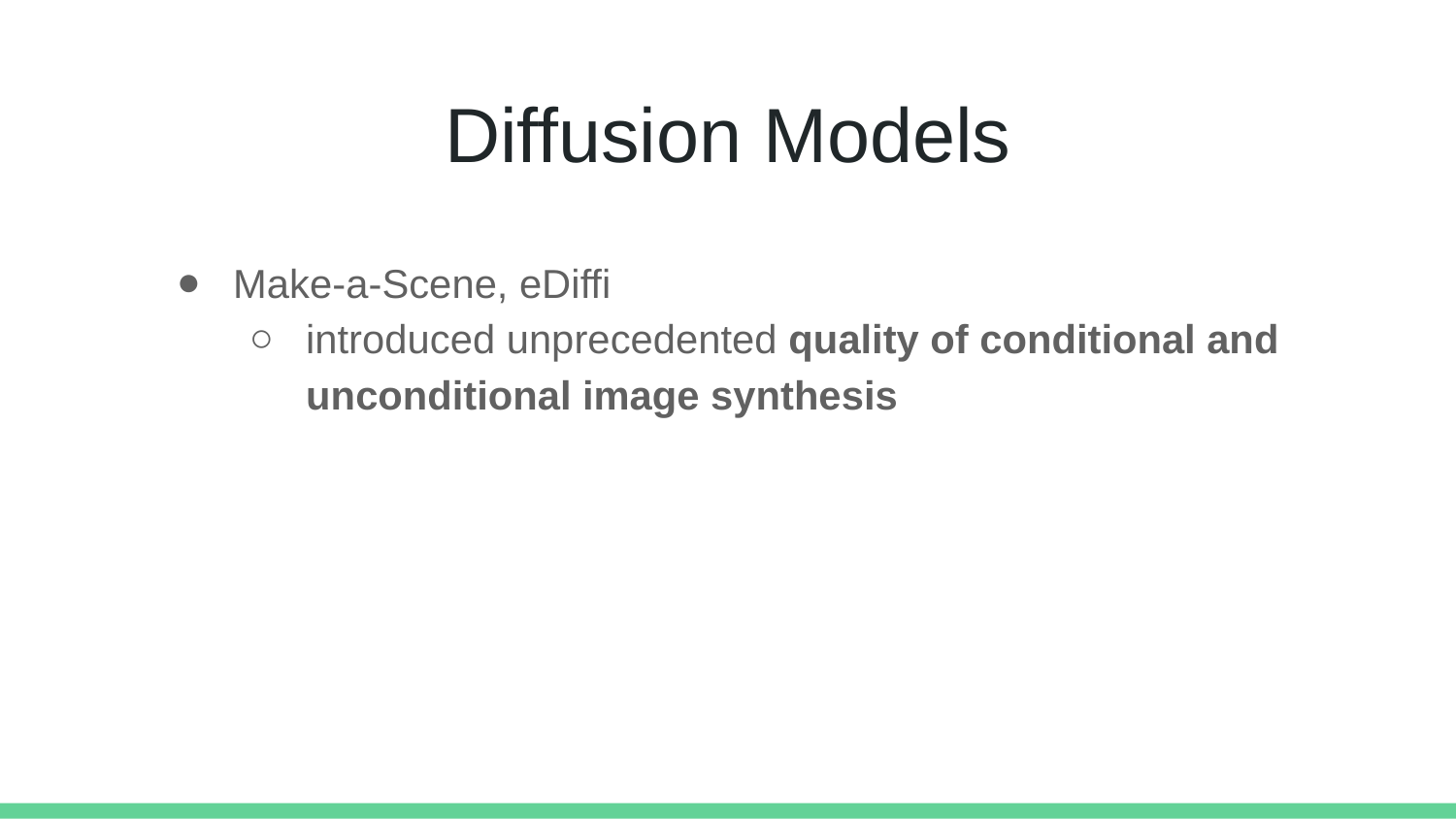

# Diffusion Models

Make-a-Scene, eDiffi
introduced unprecedented quality of conditional and unconditional image synthesis